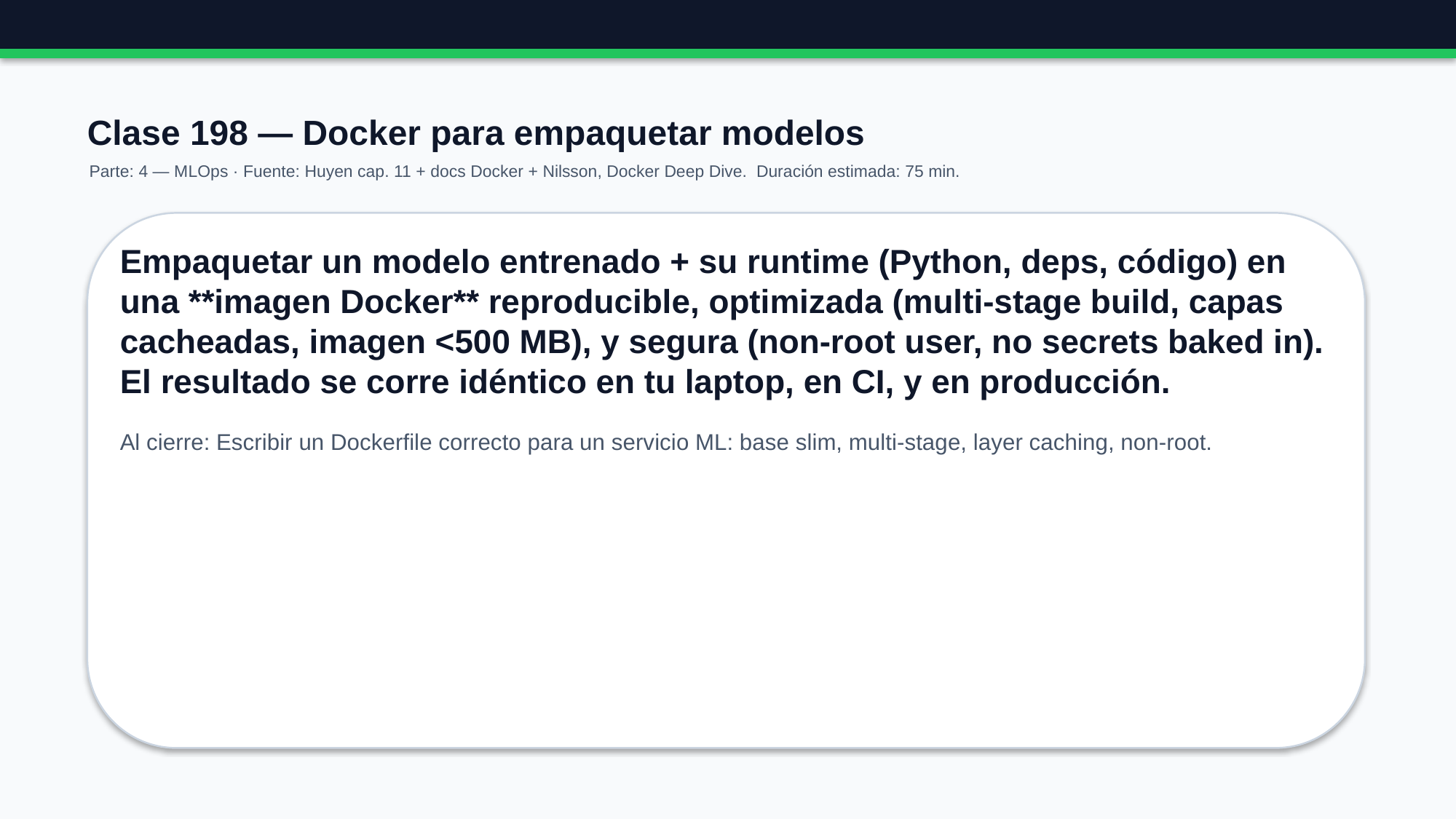

Clase 198 — Docker para empaquetar modelos
Parte: 4 — MLOps · Fuente: Huyen cap. 11 + docs Docker + Nilsson, Docker Deep Dive.  Duración estimada: 75 min.

Empaquetar un modelo entrenado + su runtime (Python, deps, código) en una **imagen Docker** reproducible, optimizada (multi-stage build, capas cacheadas, imagen <500 MB), y segura (non-root user, no secrets baked in). El resultado se corre idéntico en tu laptop, en CI, y en producción.
Al cierre: Escribir un Dockerfile correcto para un servicio ML: base slim, multi-stage, layer caching, non-root.